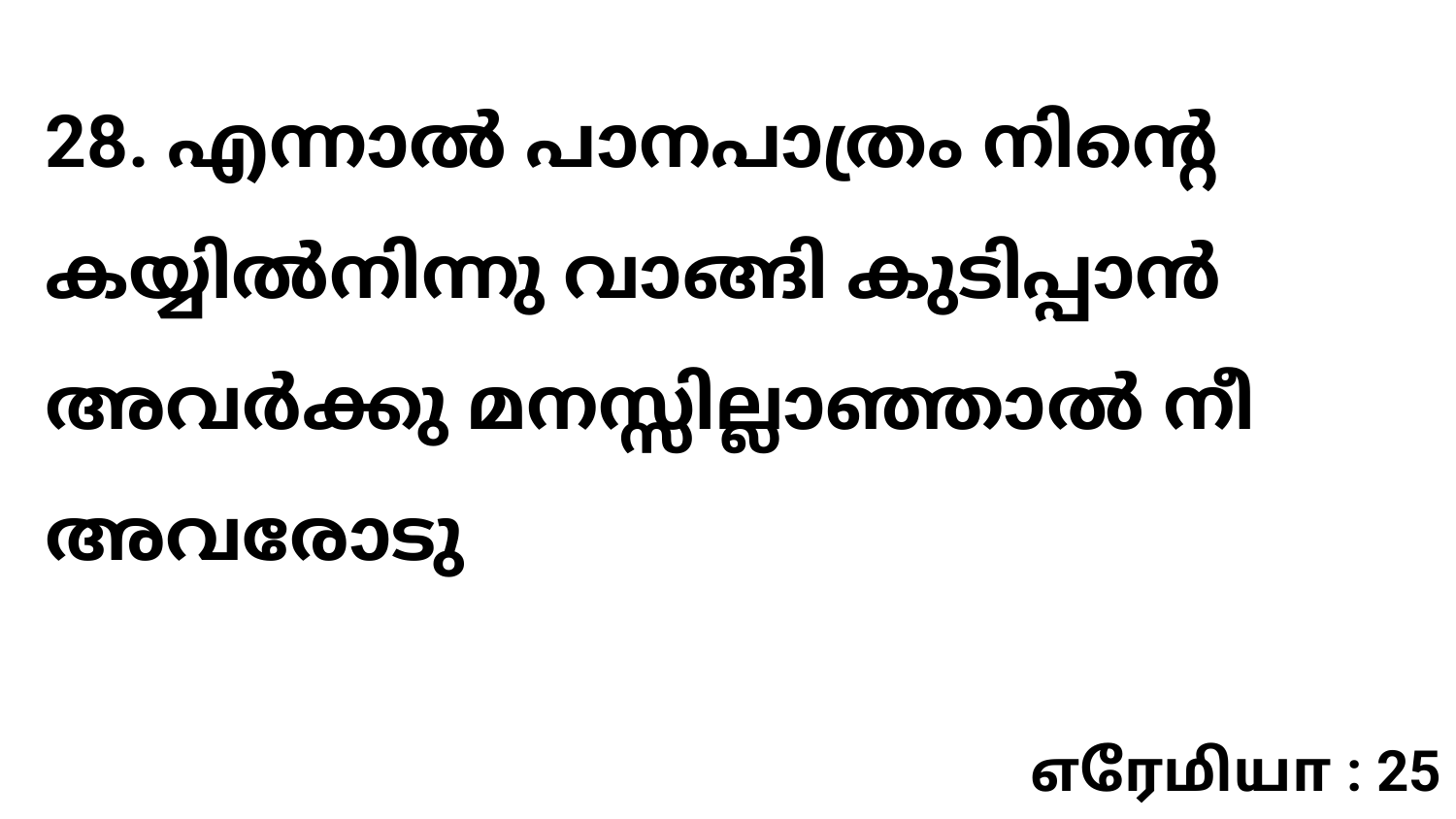

28. എന്നാൽ പാനപാത്രം നിന്റെ കയ്യിൽനിന്നു വാങ്ങി കുടിപ്പാൻ അവർക്കു മനസ്സില്ലാഞ്ഞാൽ നീ അവരോടു
எரேமியா : 25